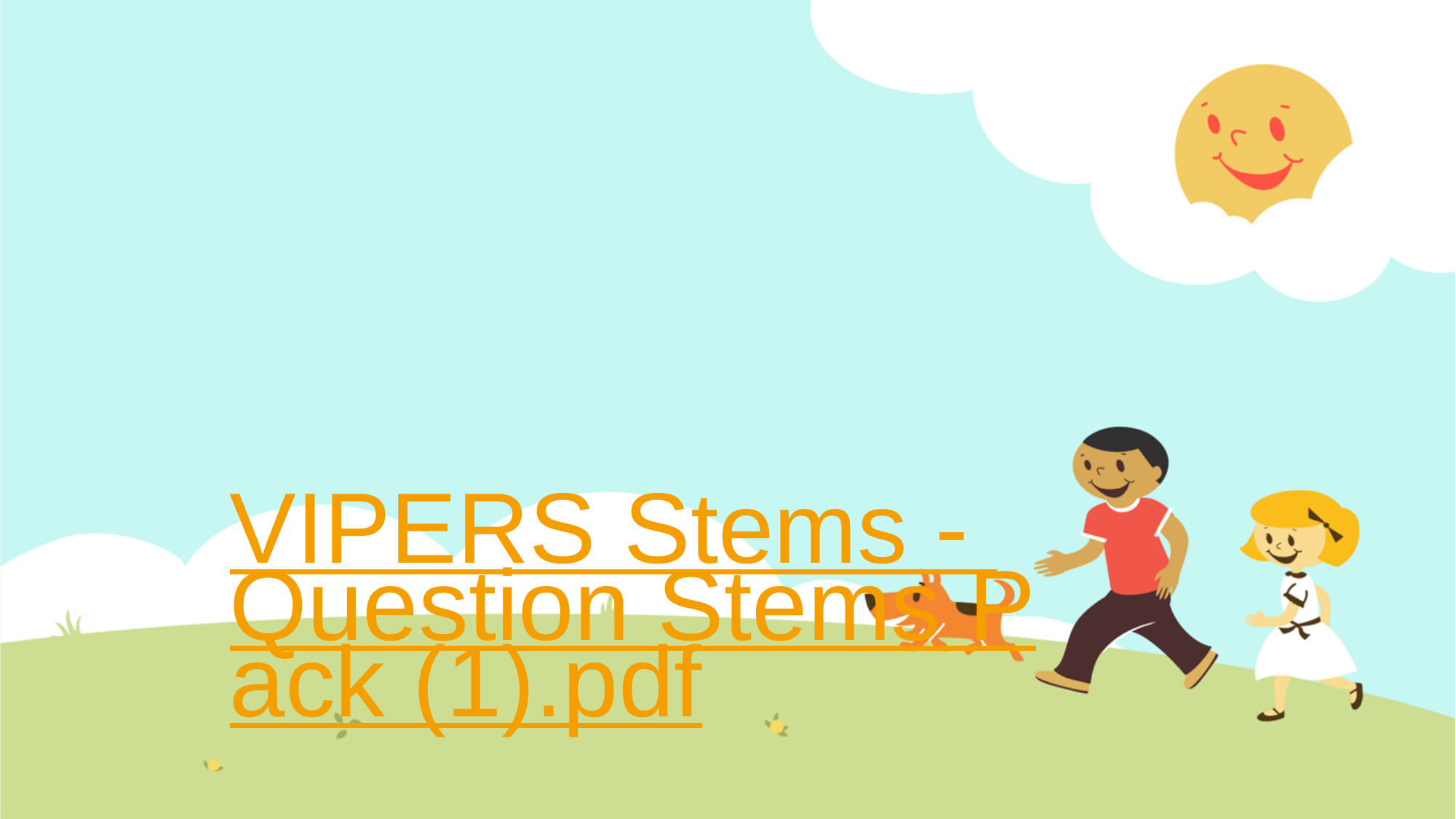

# VIPERS Stems - Question Stems Pack (1).pdf